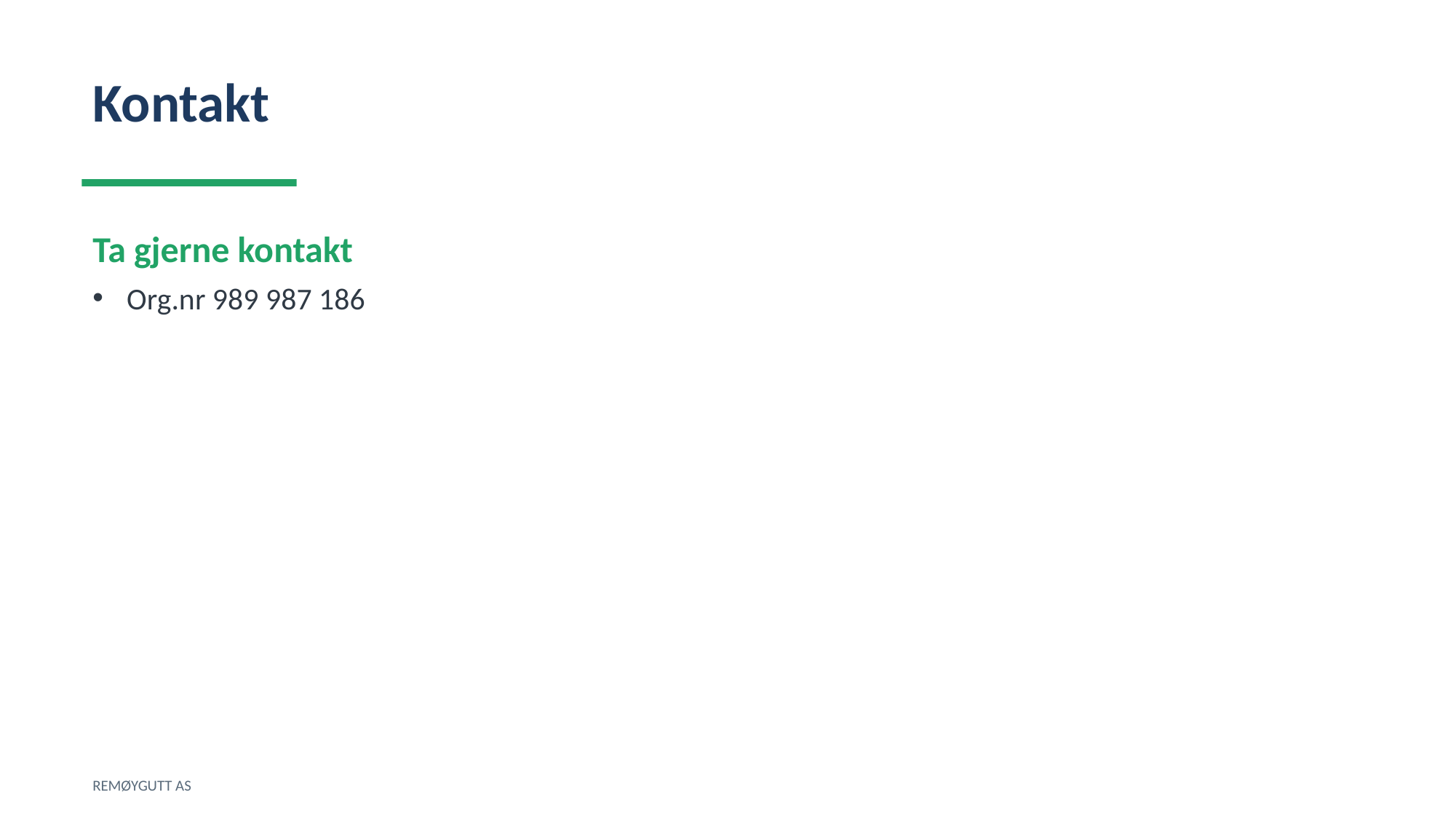

Kontakt

Ta gjerne kontakt
Org.nr 989 987 186
REMØYGUTT AS